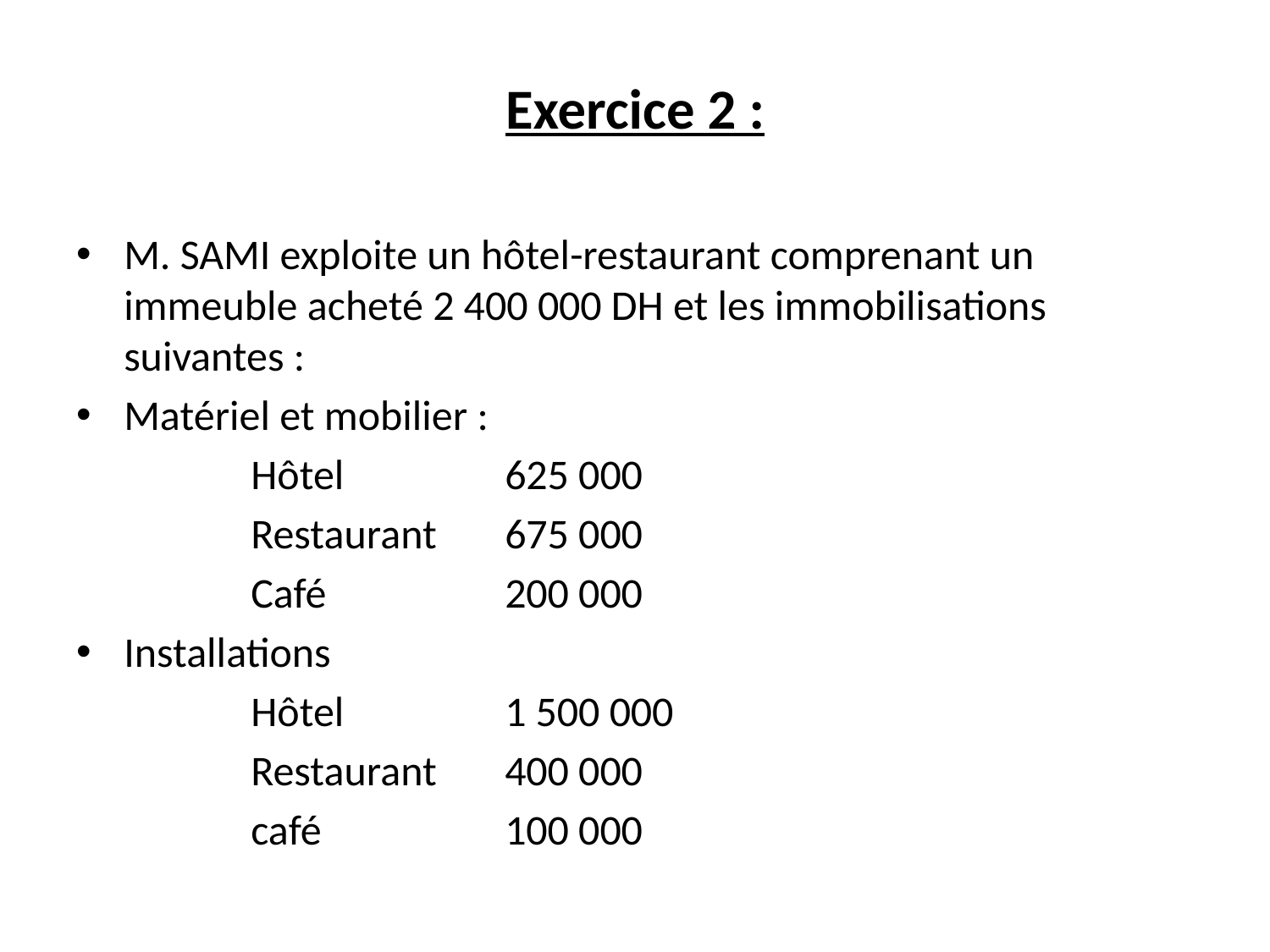

Exercice 2 :

M. SAMI exploite un hôtel-restaurant comprenant un immeuble acheté 2 400 000 DH et les immobilisations suivantes :
Matériel et mobilier :
		Hôtel		625 000
		Restaurant	675 000
		Café		200 000
Installations
		Hôtel		1 500 000
		Restaurant	400 000
		café		100 000